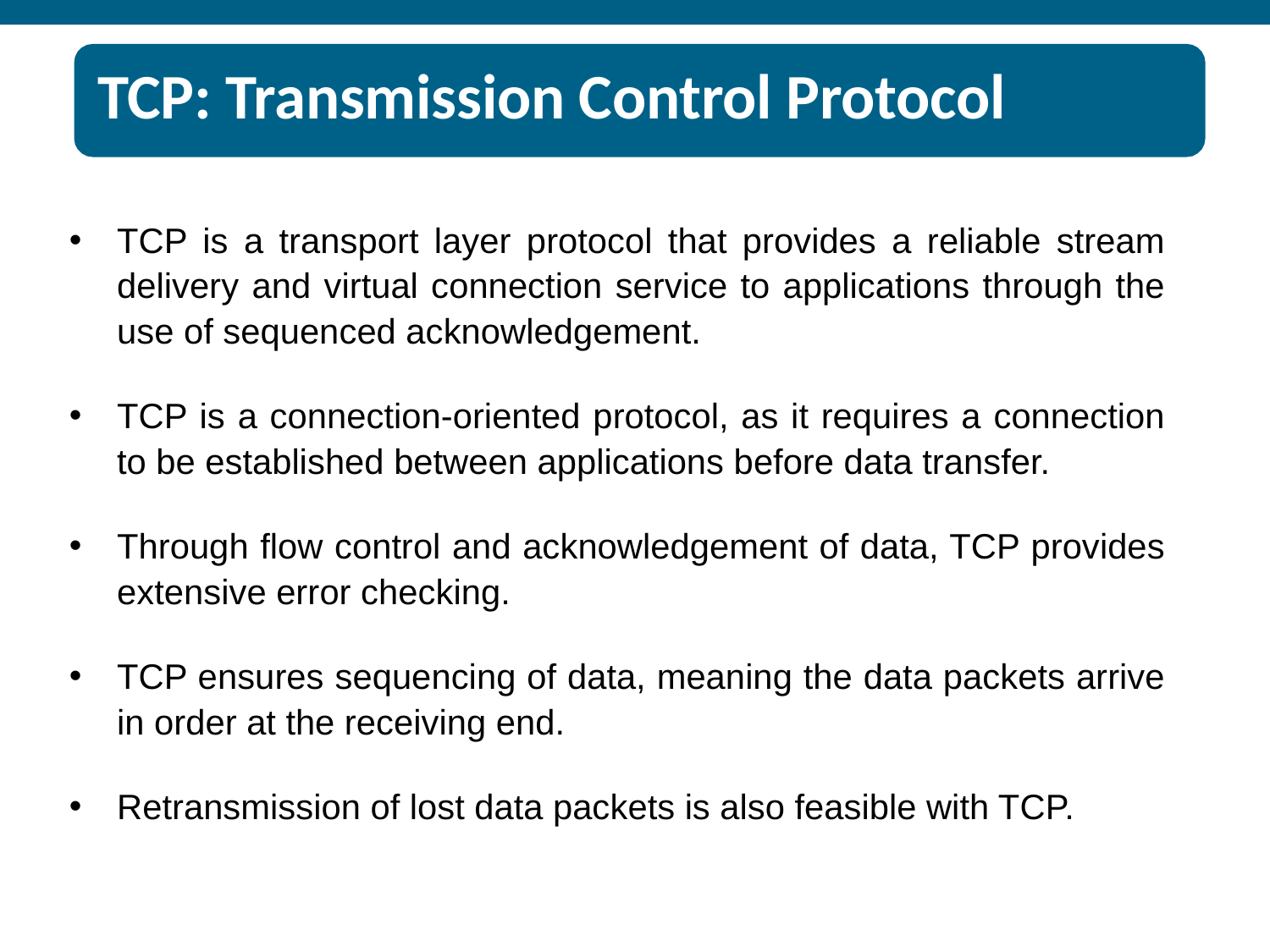

# TCP: Transmission Control Protocol
TCP is a transport layer protocol that provides a reliable stream delivery and virtual connection service to applications through the use of sequenced acknowledgement.
TCP is a connection-oriented protocol, as it requires a connection to be established between applications before data transfer.
Through flow control and acknowledgement of data, TCP provides extensive error checking.
TCP ensures sequencing of data, meaning the data packets arrive in order at the receiving end.
Retransmission of lost data packets is also feasible with TCP.